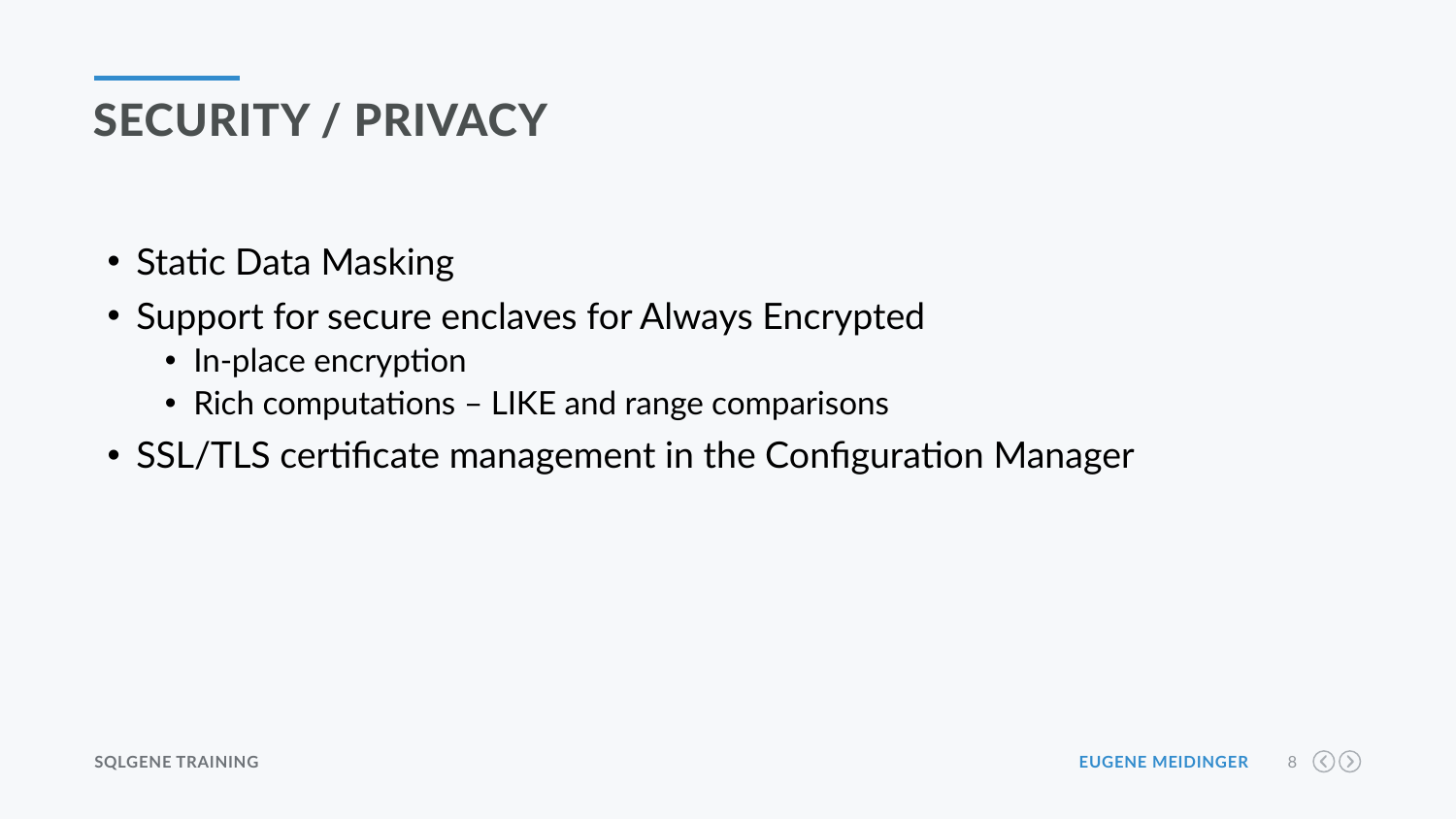

Security / privacy

Static Data Masking
Support for secure enclaves for Always Encrypted
In-place encryption
Rich computations – LIKE and range comparisons
SSL/TLS certificate management in the Configuration Manager